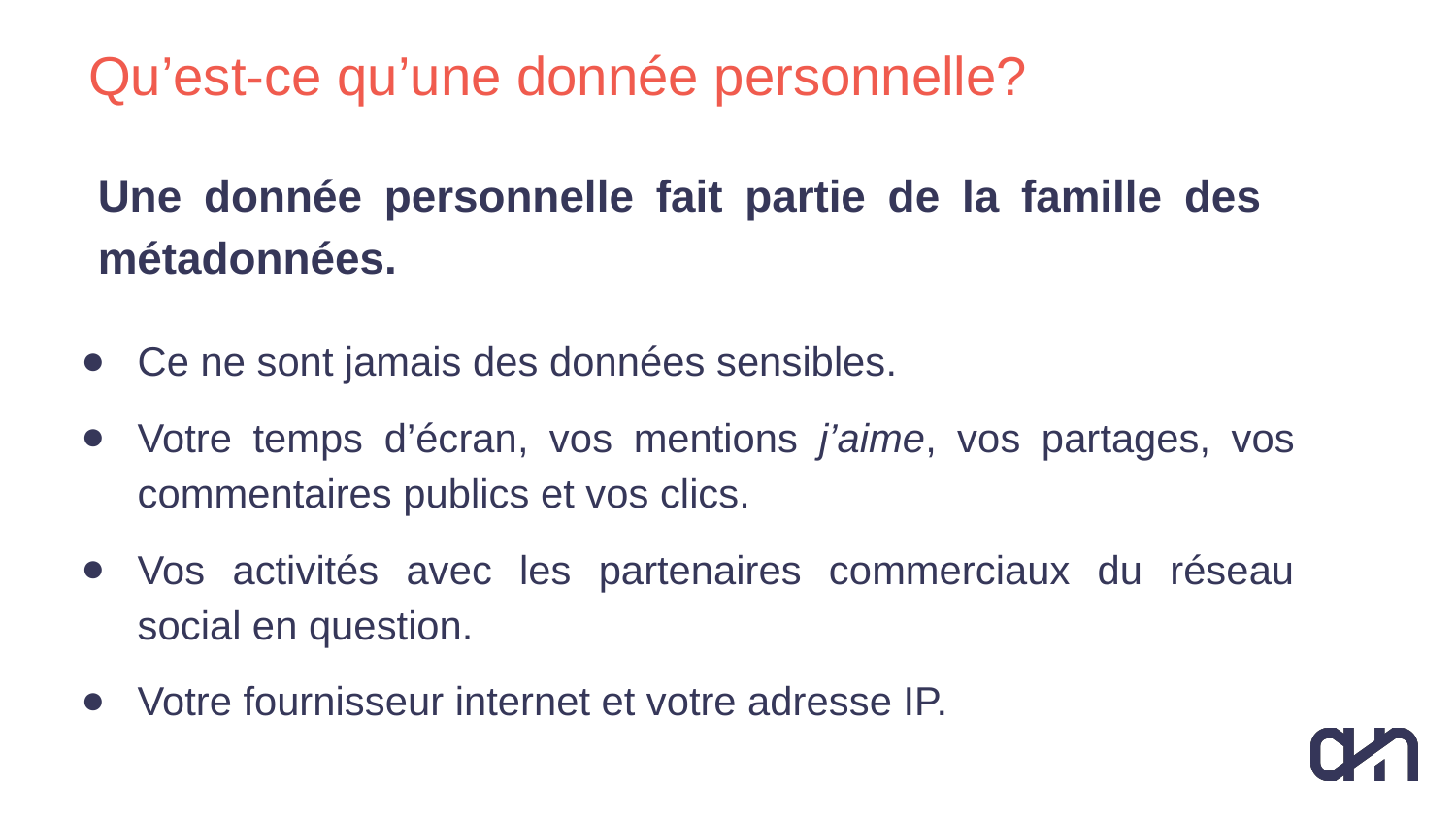

Qu’est-ce qu’une donnée personnelle?
Une donnée personnelle fait partie de la famille des métadonnées.
Ce ne sont jamais des données sensibles.
Votre temps d’écran, vos mentions j’aime, vos partages, vos commentaires publics et vos clics.
Vos activités avec les partenaires commerciaux du réseau social en question.
Votre fournisseur internet et votre adresse IP.